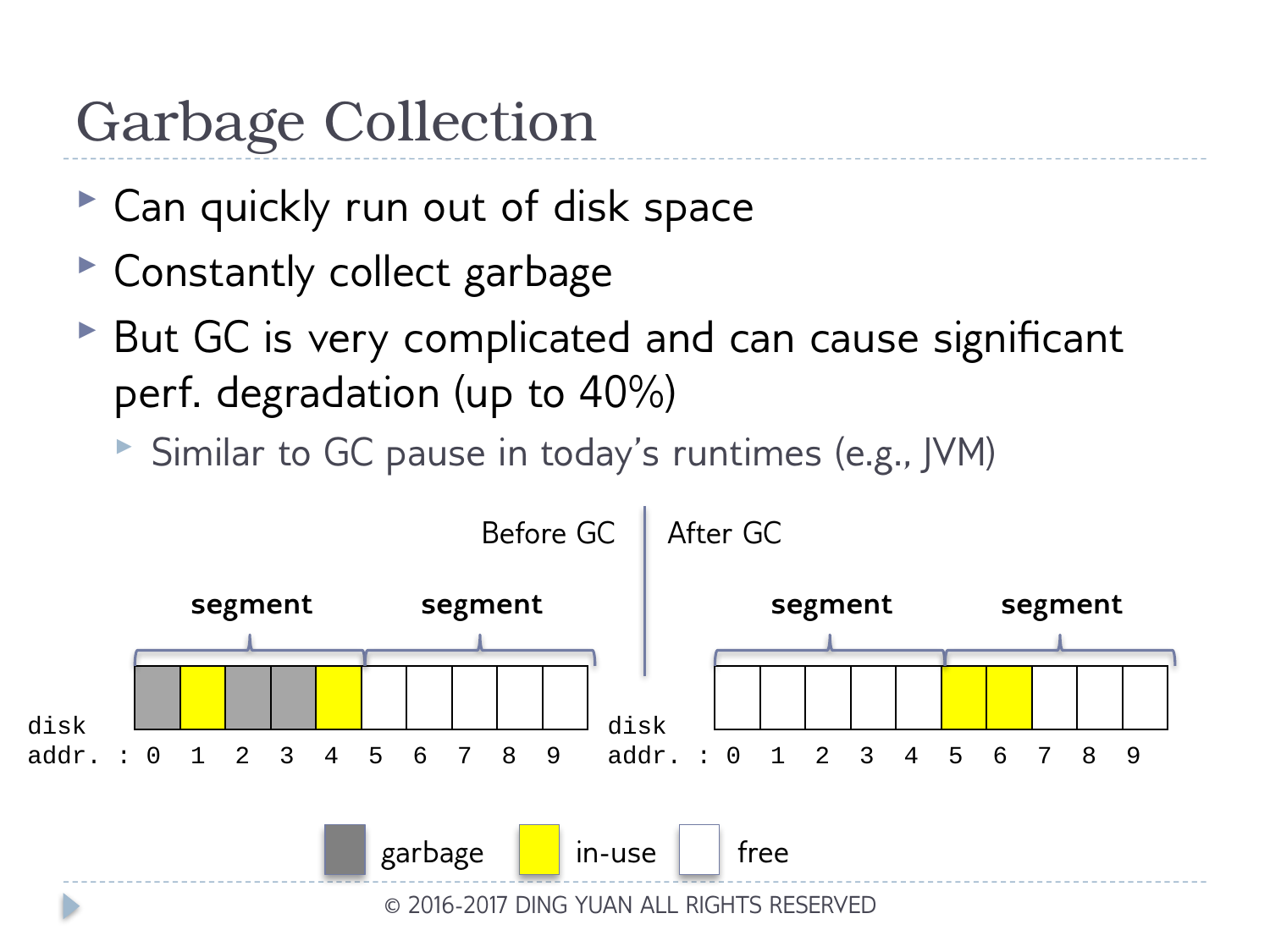

# Garbage Collection
Can quickly run out of disk space
Constantly collect garbage
But GC is very complicated and can cause significant perf. degradation (up to 40%)
Similar to GC pause in today’s runtimes (e.g., JVM)
Before GC
After GC

segment

segment

segment

segment
|  |  |  |  |  |  |  |  |  |  |
| --- | --- | --- | --- | --- | --- | --- | --- | --- | --- |
|  |  |  |  |  |  |  |  |  |  |
| --- | --- | --- | --- | --- | --- | --- | --- | --- | --- |
disk
addr. : 0  1  2  3  4  5  6  7  8  9
disk
addr. : 0  1  2  3  4  5  6  7  8  9

garbage

in-use

free
© 2016-2017 DING YUAN ALL RIGHTS RESERVED